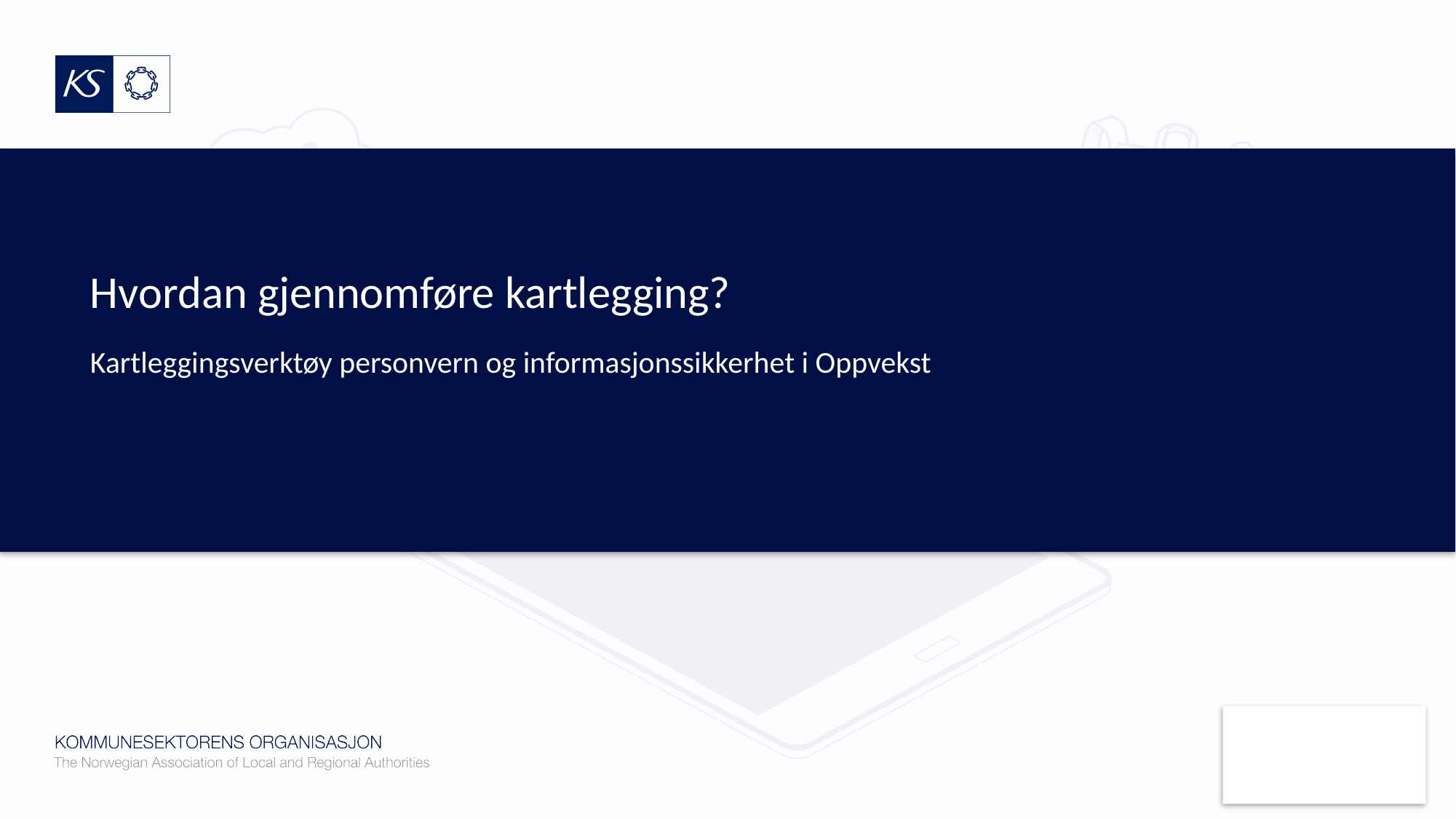

# Hvordan gjennomføre kartlegging?
Kartleggingsverktøy personvern og informasjonssikkerhet i Oppvekst